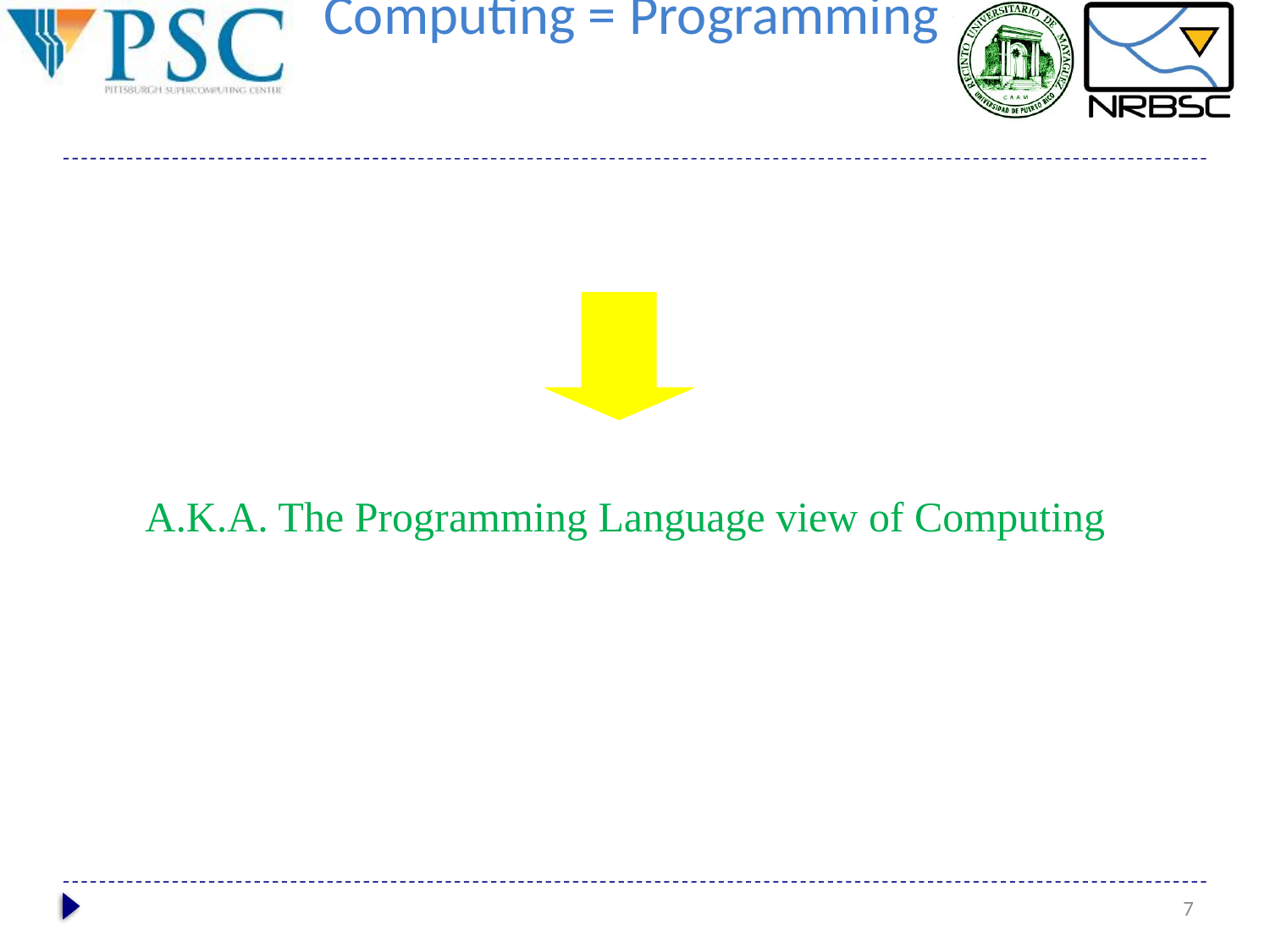

# Computing = Programming

A.K.A. The Programming Language view of Computing
Computing is about writing
programs for computers

7